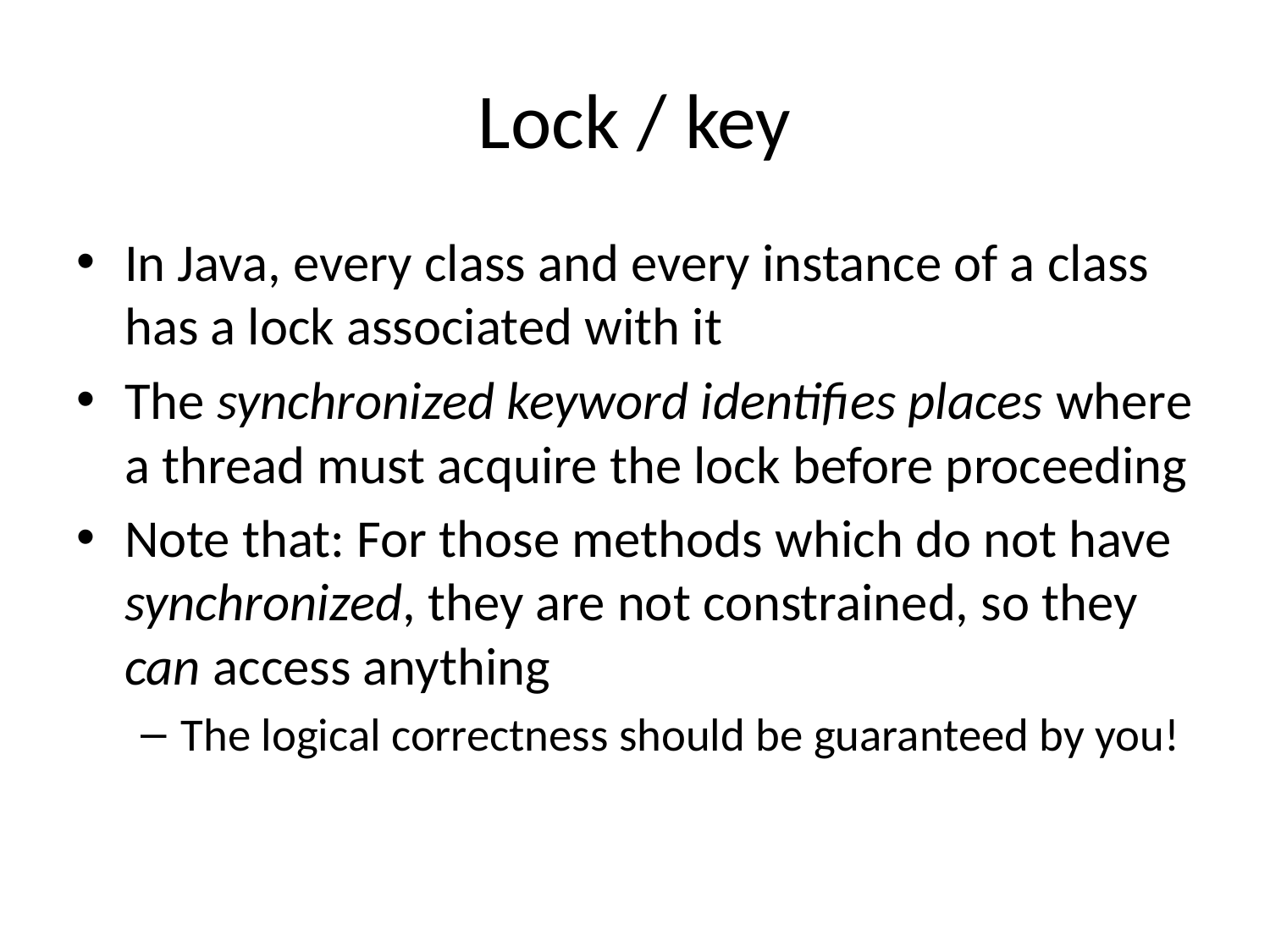

# Lock / key
In Java, every class and every instance of a class has a lock associated with it
The synchronized keyword identifies places where a thread must acquire the lock before proceeding
Note that: For those methods which do not have synchronized, they are not constrained, so they can access anything
The logical correctness should be guaranteed by you!